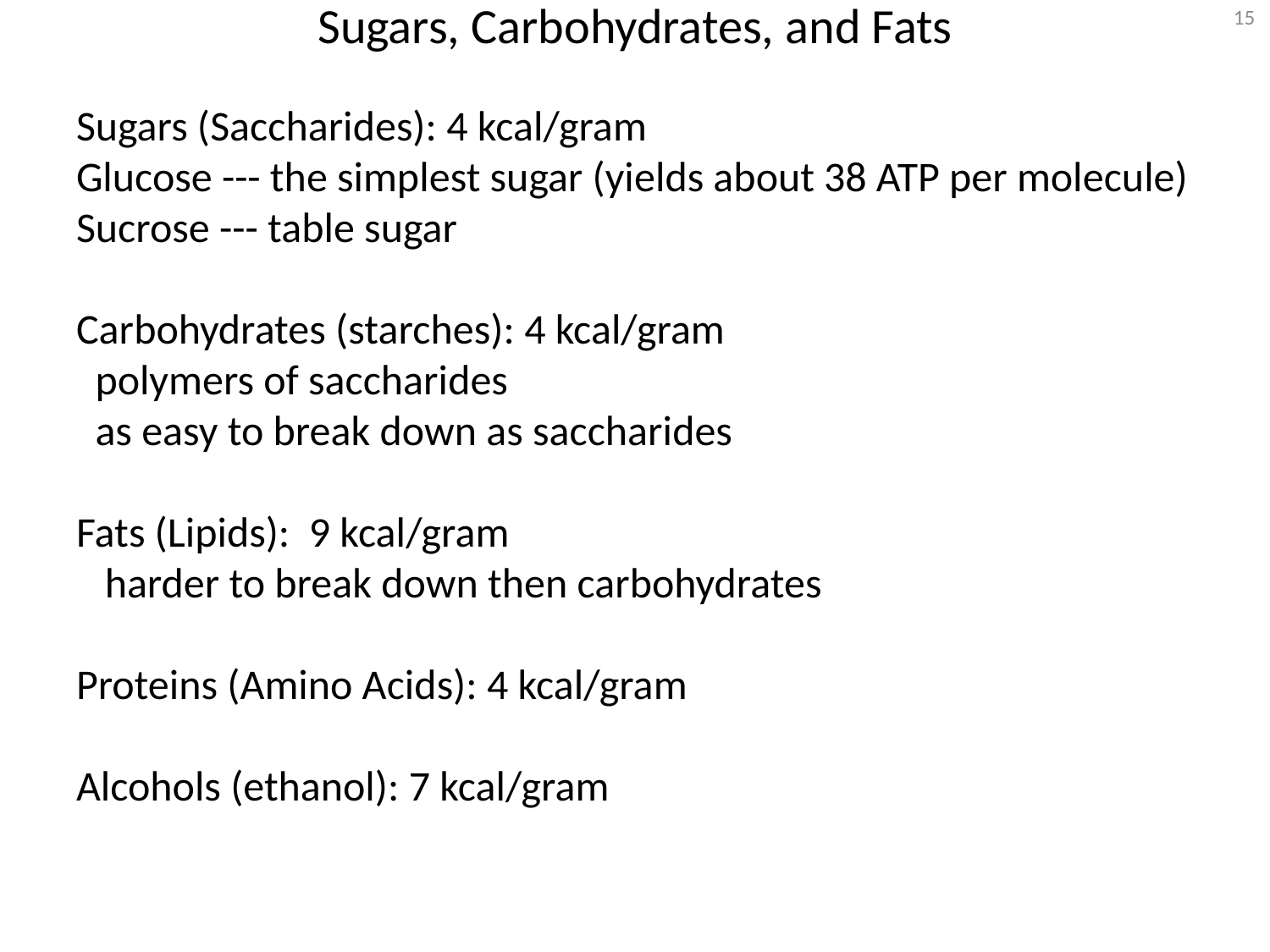

# Sugars, Carbohydrates, and Fats
15
Sugars (Saccharides): 4 kcal/gram
Glucose --- the simplest sugar (yields about 38 ATP per molecule)
Sucrose --- table sugar

Carbohydrates (starches): 4 kcal/gram
  polymers of saccharides
  as easy to break down as saccharides

Fats (Lipids):  9 kcal/gram
   harder to break down then carbohydrates

Proteins (Amino Acids): 4 kcal/gram

Alcohols (ethanol): 7 kcal/gram